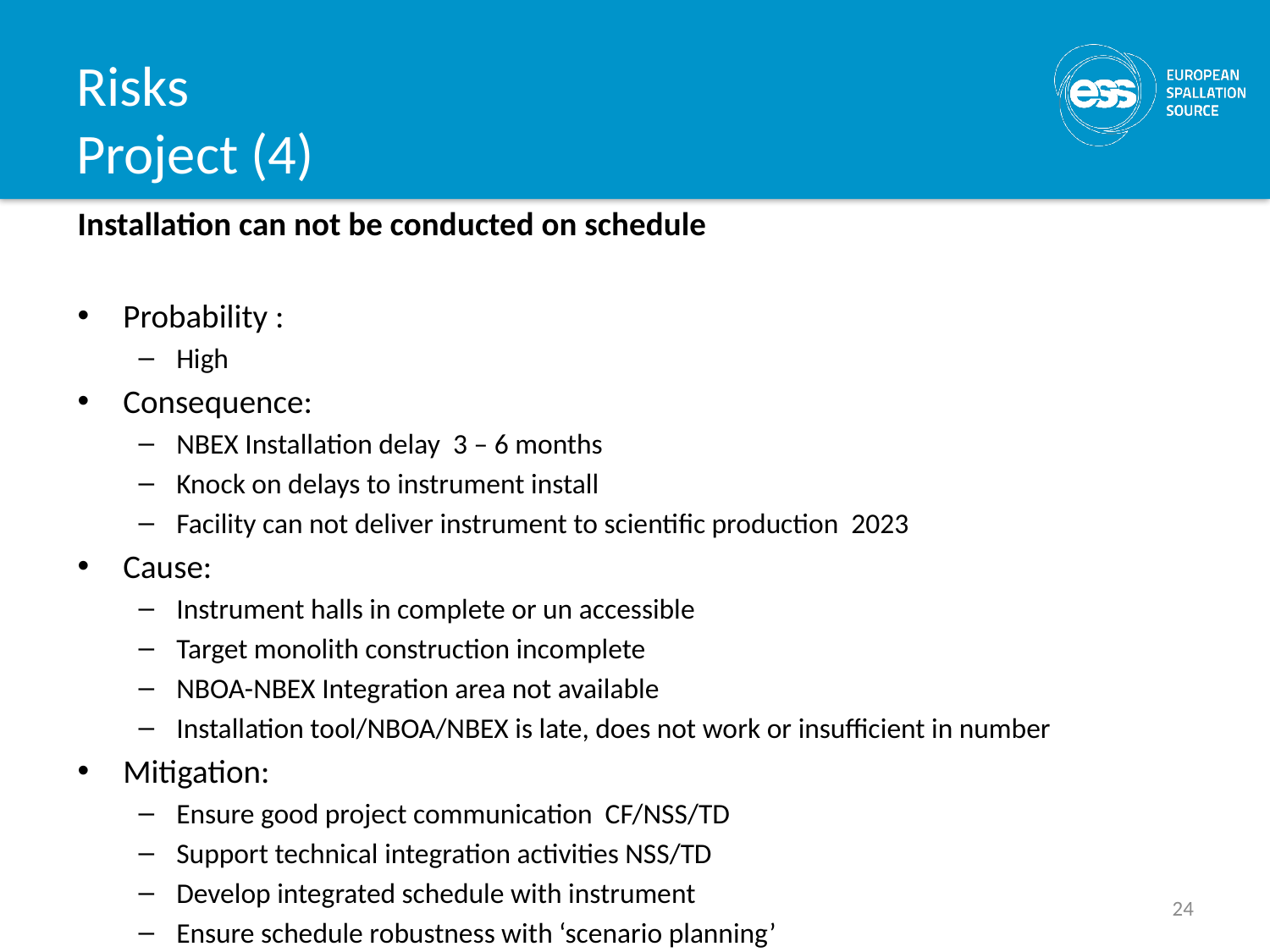

# Risks Project (4)
Installation can not be conducted on schedule

Probability :
High
Consequence:
NBEX Installation delay  3 – 6 months
Knock on delays to instrument install
Facility can not deliver instrument to scientific production  2023
Cause:
Instrument halls in complete or un accessible
Target monolith construction incomplete
NBOA-NBEX Integration area not available
Installation tool/NBOA/NBEX is late, does not work or insufficient in number
Mitigation:
Ensure good project communication  CF/NSS/TD
Support technical integration activities NSS/TD
Develop integrated schedule with instrument
Ensure schedule robustness with ‘scenario planning’
24